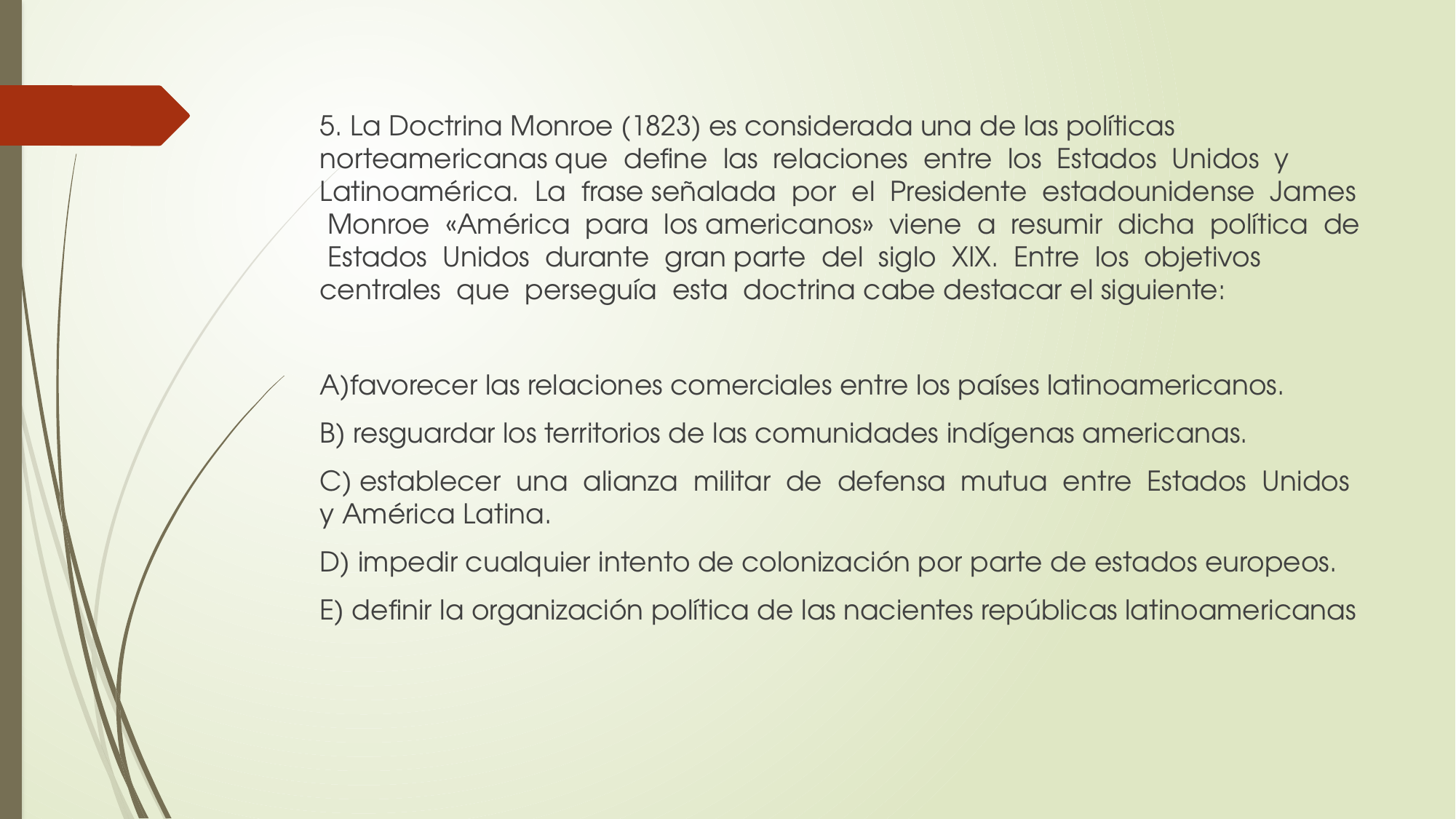

5. La Doctrina Monroe (1823) es considerada una de las políticas norteamericanas que  define  las  relaciones  entre  los  Estados  Unidos  y  Latinoamérica.  La  frase señalada  por  el  Presidente  estadounidense  James  Monroe  «América  para  los americanos»  viene  a  resumir  dicha  política  de  Estados  Unidos  durante  gran parte  del  siglo  XIX.  Entre  los  objetivos  centrales  que  perseguía  esta  doctrina cabe destacar el siguiente:

A)favorecer las relaciones comerciales entre los países latinoamericanos.
B) resguardar los territorios de las comunidades indígenas americanas.
C) establecer  una  alianza  militar  de  defensa  mutua  entre  Estados  Unidos  y América Latina.
D) impedir cualquier intento de colonización por parte de estados europeos.
E) definir la organización política de las nacientes repúblicas latinoamericanas